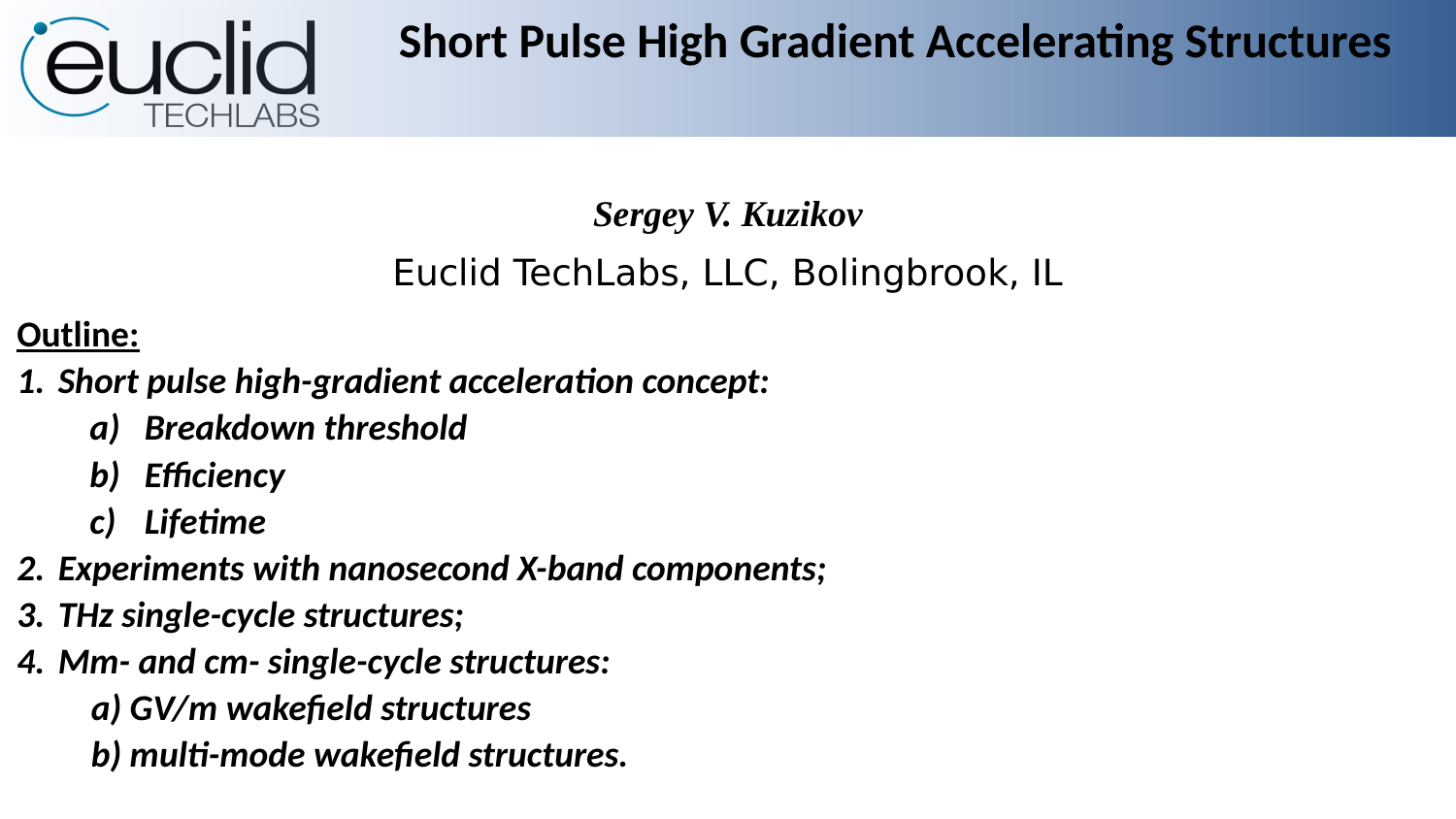

# Short Pulse High Gradient Accelerating Structures
Sergey V. Kuzikov
Euclid TechLabs, LLC, Bolingbrook, IL
Outline:
Short pulse high-gradient acceleration concept:
Breakdown threshold
Efficiency
Lifetime
Experiments with nanosecond X-band components;
THz single-cycle structures;
Mm- and cm- single-cycle structures:
         a) GV/m wakefield structures
         b) multi-mode wakefield structures.